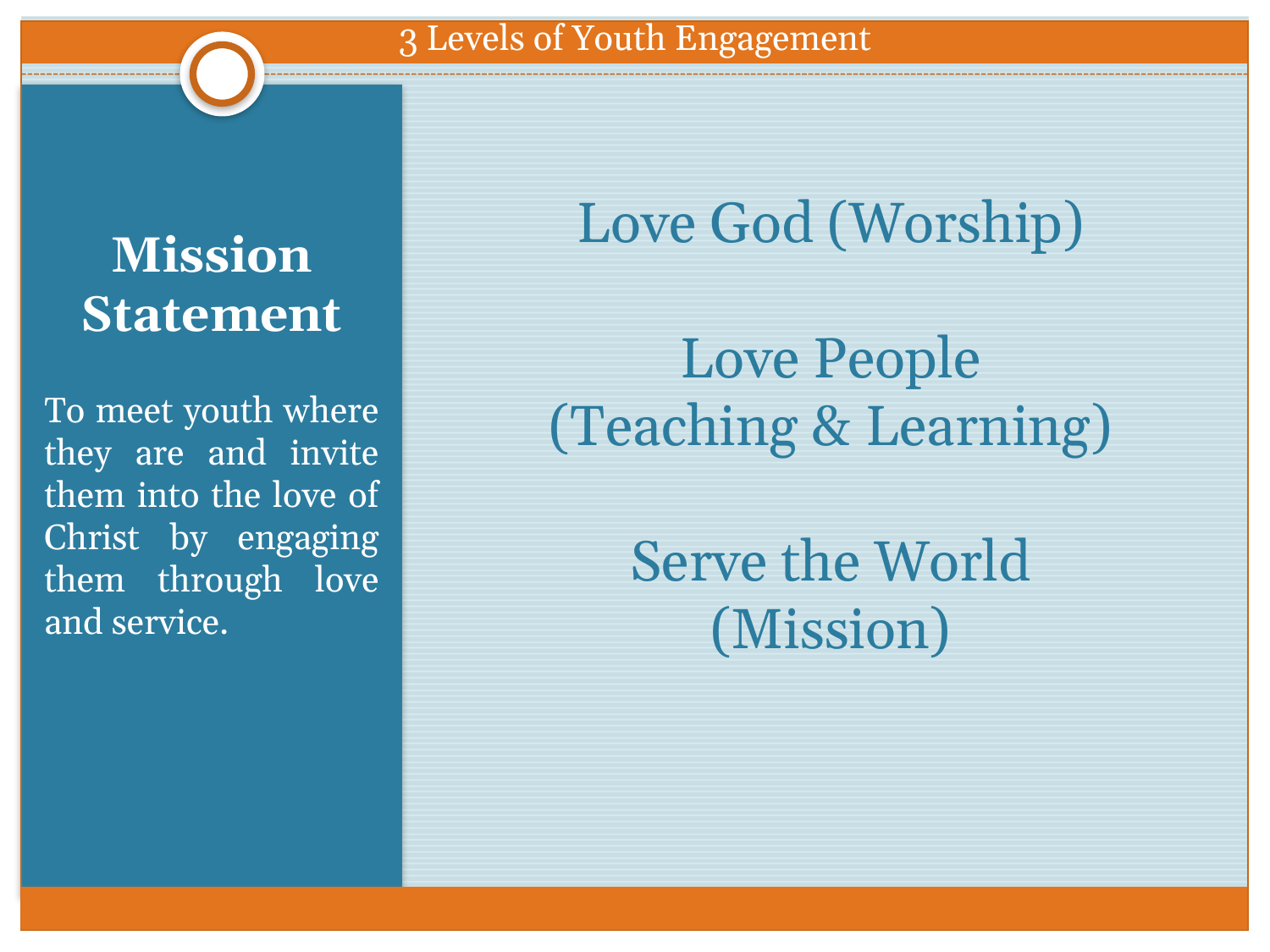

3 Levels of Youth Engagement
Love God (Worship)

Love People
(Teaching & Learning)

Serve the World
(Mission)
# Mission Statement
To meet youth where they are and invite them into the love of Christ by engaging them through love and service.